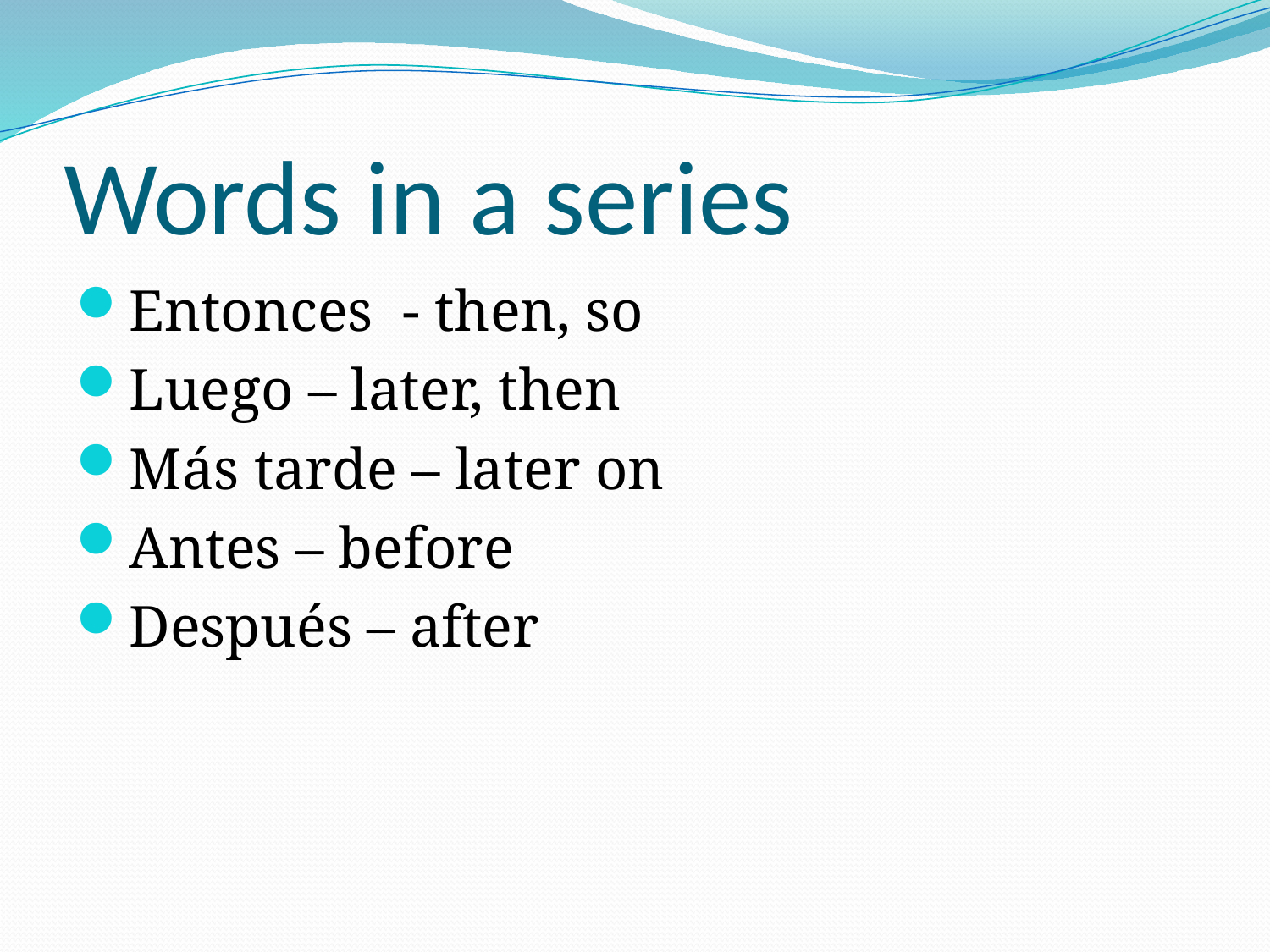

# Words in a series
Entonces  - then, so
Luego – later, then
Más tarde – later on
Antes – before
Después – after